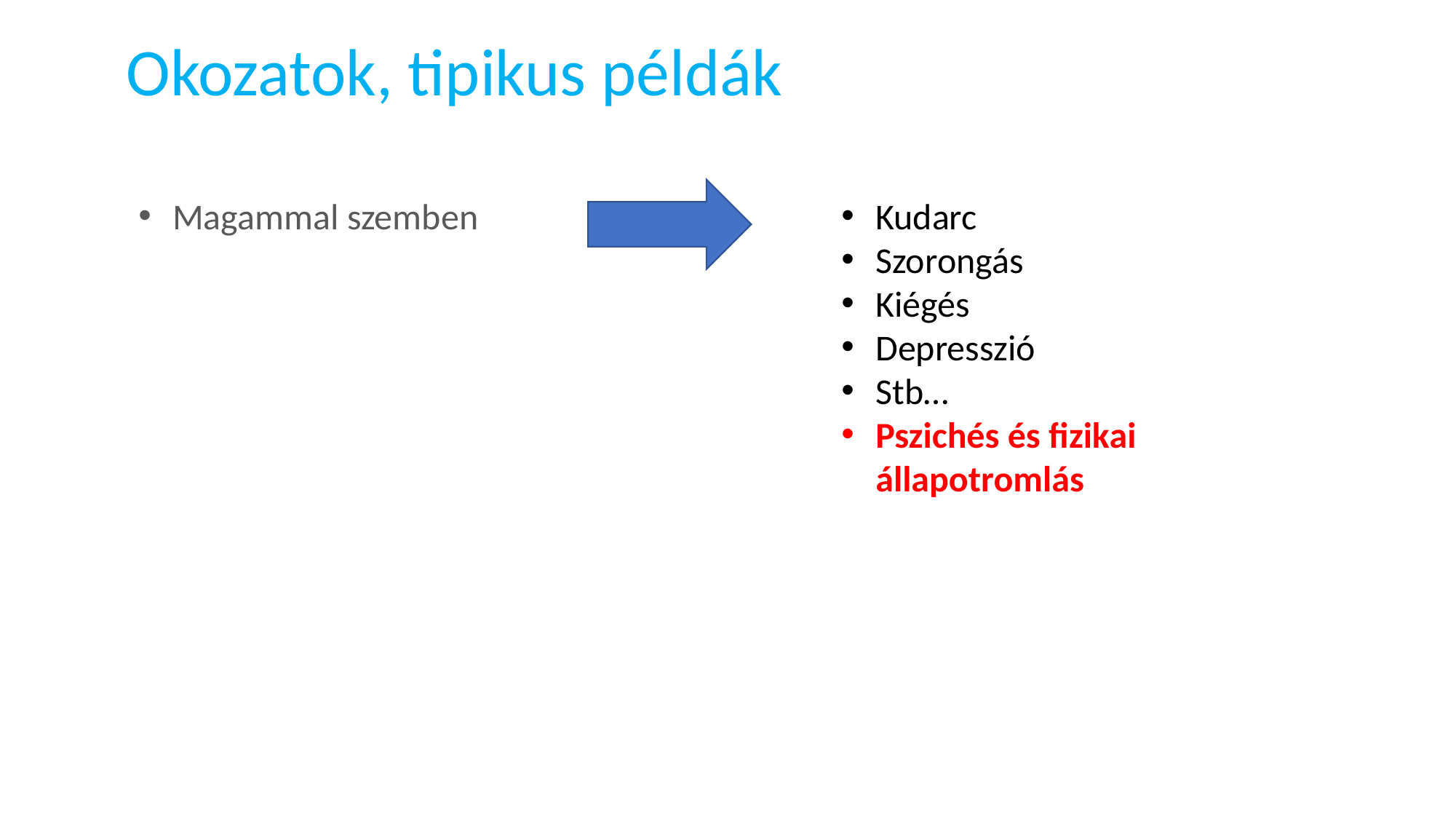

# Okozatok, tipikus példák

Magammal szemben

Kudarc
Szorongás
Kiégés
Depresszió
Stb…
Pszichés és fizikai állapotromlás